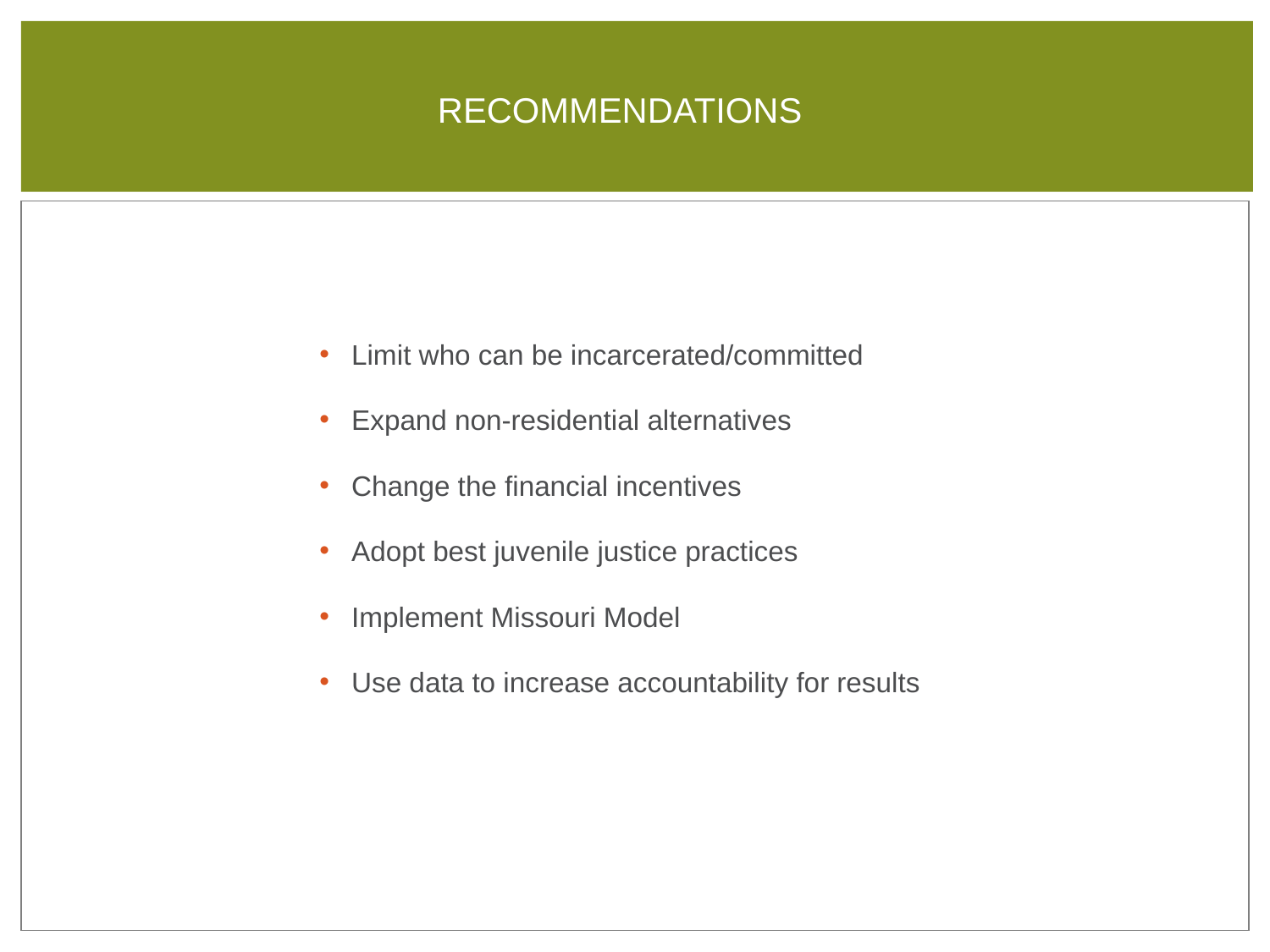

RECOMMENDATIONS
Limit who can be incarcerated/committed
Expand non-residential alternatives
Change the financial incentives
Adopt best juvenile justice practices
Implement Missouri Model
Use data to increase accountability for results